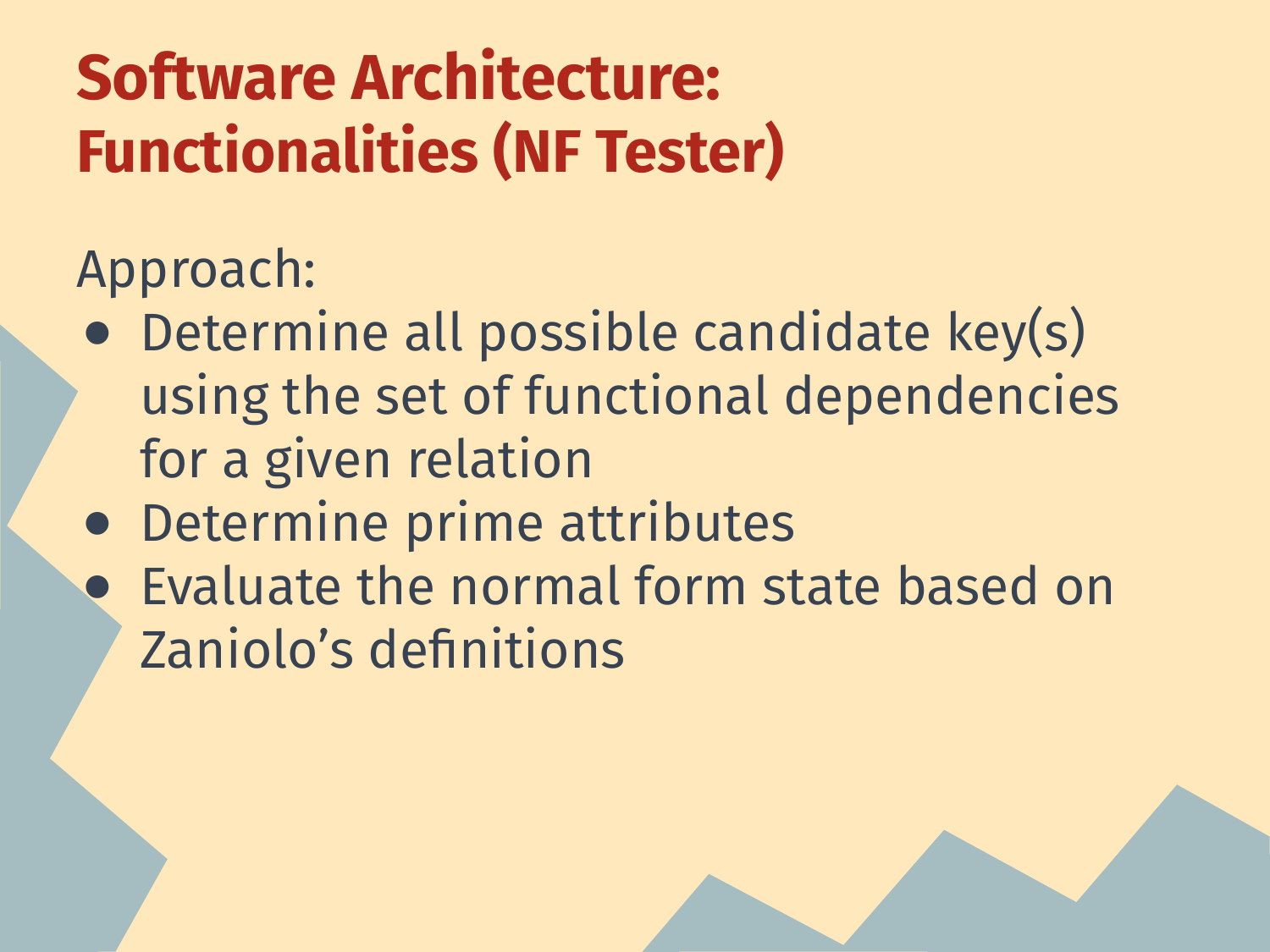

# Software Architecture:
Functionalities (NF Tester)
Approach:
Determine all possible candidate key(s) using the set of functional dependencies for a given relation
Determine prime attributes
Evaluate the normal form state based on Zaniolo’s definitions